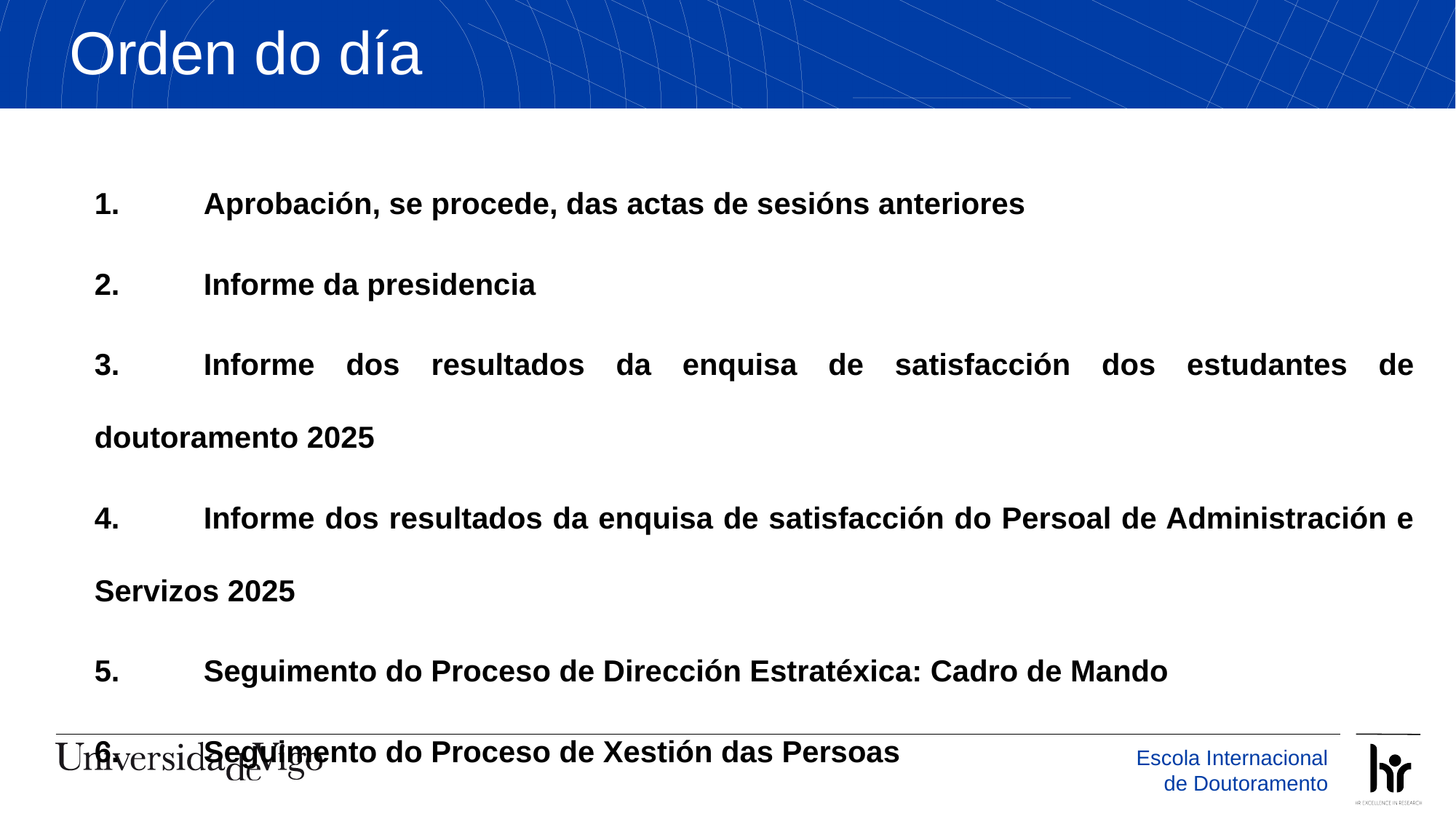

Orden do día
1.	Aprobación, se procede, das actas de sesións anteriores
2.	Informe da presidencia
3.	Informe dos resultados da enquisa de satisfacción dos estudantes de doutoramento 2025
4.	Informe dos resultados da enquisa de satisfacción do Persoal de Administración e Servizos 2025
5.	Seguimento do Proceso de Dirección Estratéxica: Cadro de Mando
6.	Seguimento do Proceso de Xestión das Persoas
7.	Rolda aberta de intervencións